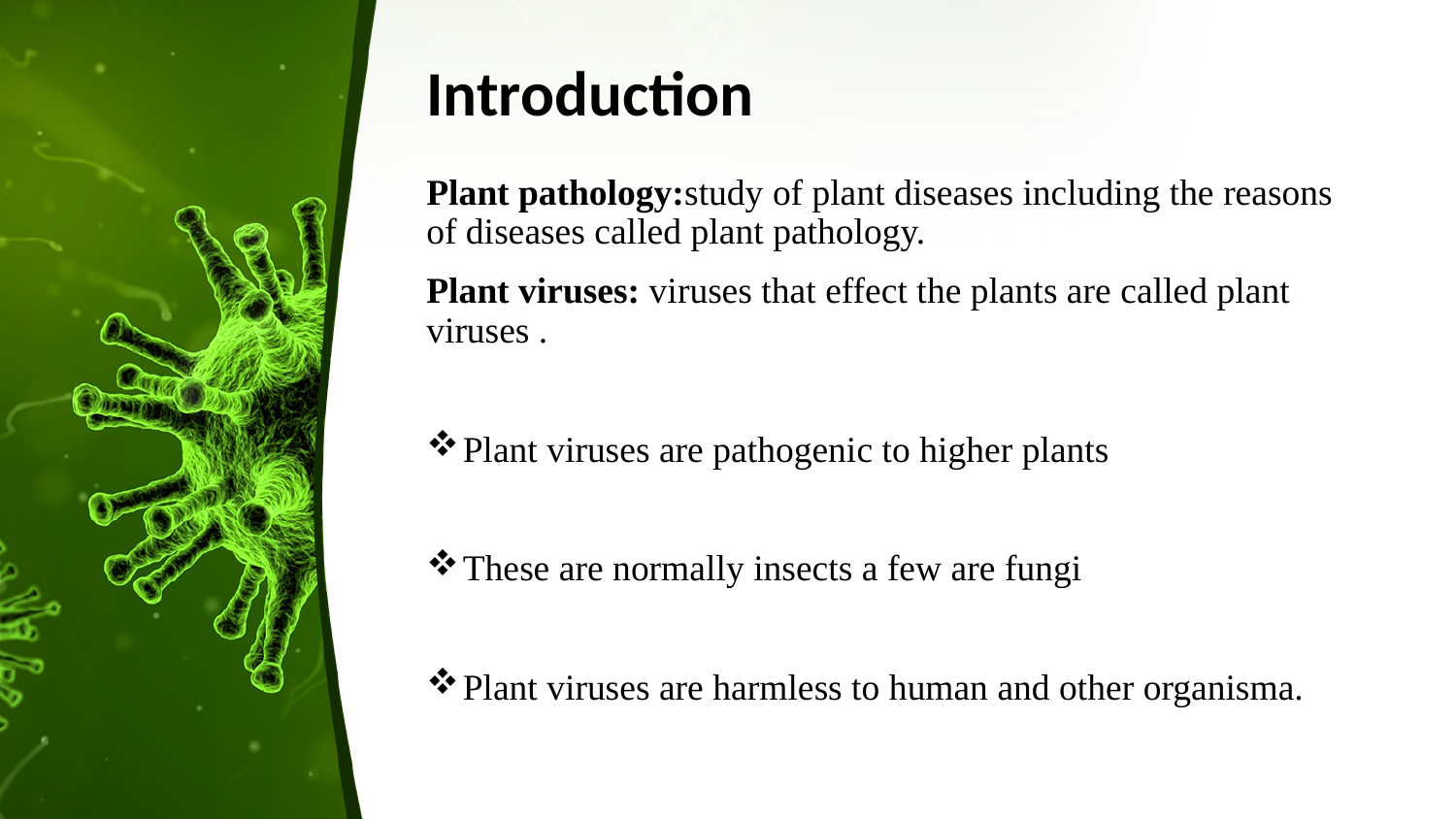

# Introduction
Plant pathology:study of plant diseases including the reasons of diseases called plant pathology.
Plant viruses: viruses that effect the plants are called plant viruses .

Plant viruses are pathogenic to higher plants

These are normally insects a few are fungi

Plant viruses are harmless to human and other organisma.